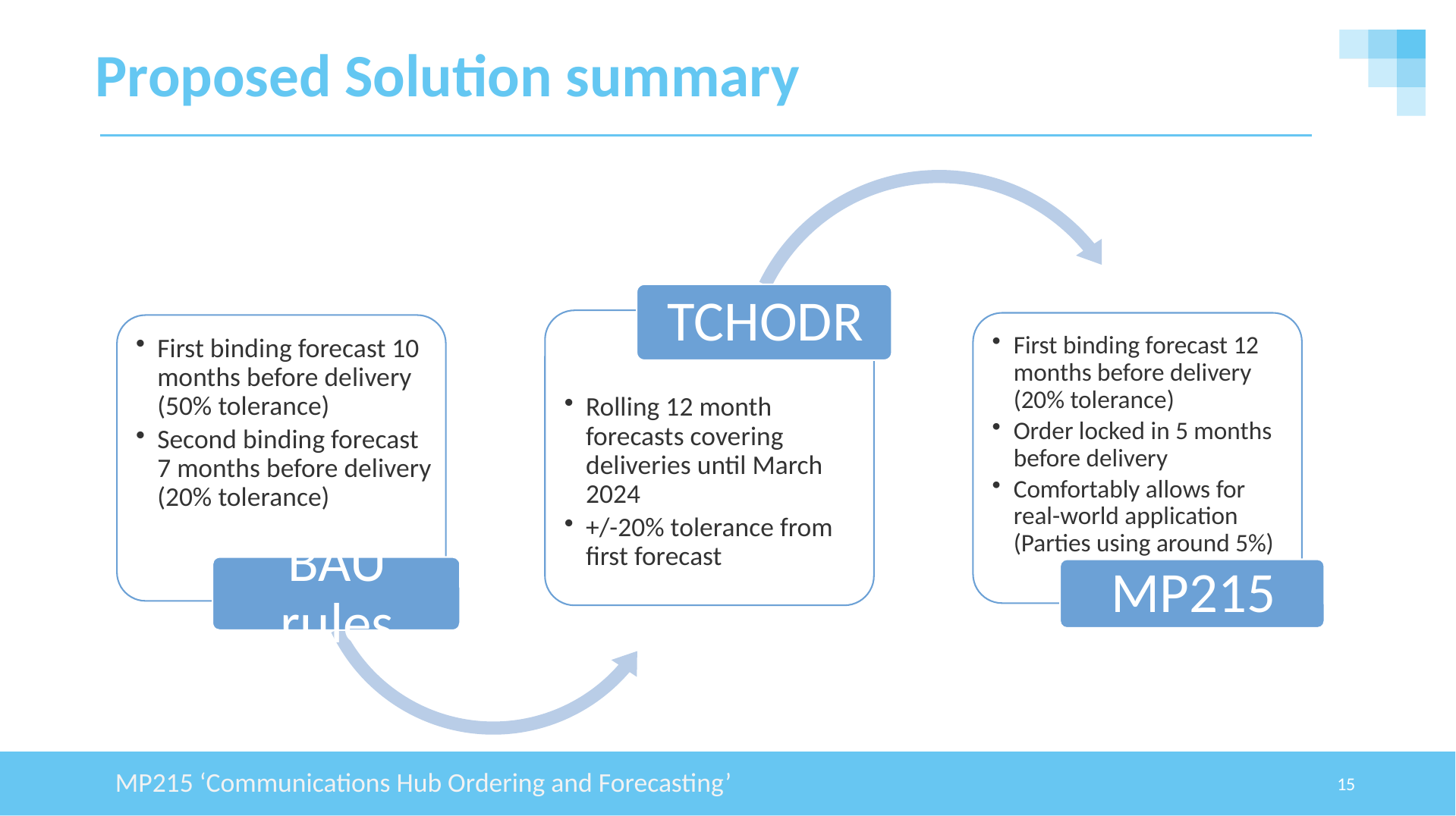

# Proposed Solution summary
First binding forecast 10 months before delivery (50% tolerance)
Second binding forecast 7 months before delivery (20% tolerance)
BAU rules
Rolling 12 month forecasts covering deliveries until March 2024
+/-20% tolerance from first forecast
TCHODR
First binding forecast 12 months before delivery (20% tolerance)
Order locked in 5 months before delivery
Comfortably allows for real-world application (Parties using around 5%)

MP215
MP215 ‘Communications Hub Ordering and Forecasting’
15